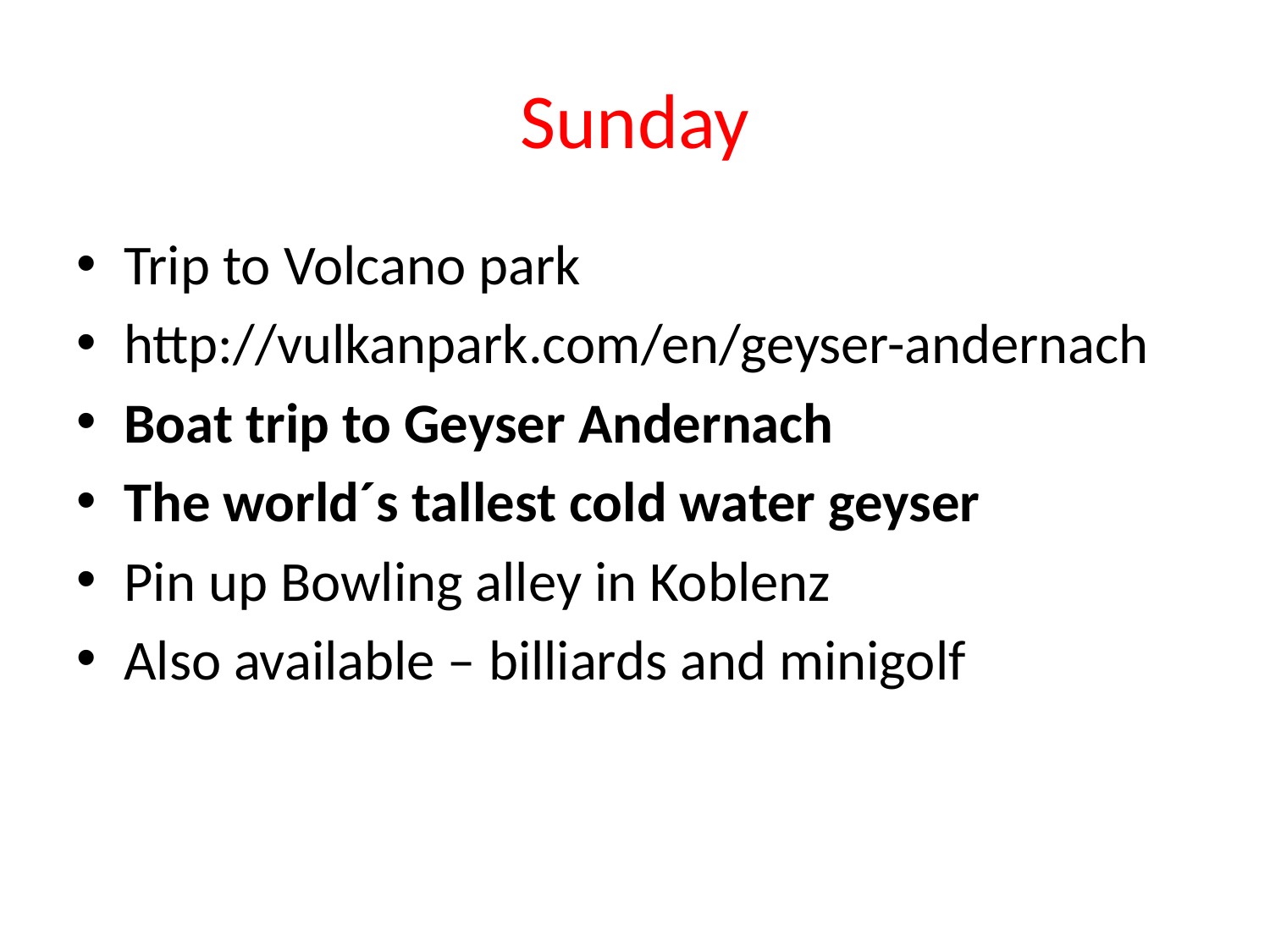

# Sunday
Trip to Volcano park
http://vulkanpark.com/en/geyser-andernach
Boat trip to Geyser Andernach
The world´s tallest cold water geyser
Pin up Bowling alley in Koblenz
Also available – billiards and minigolf